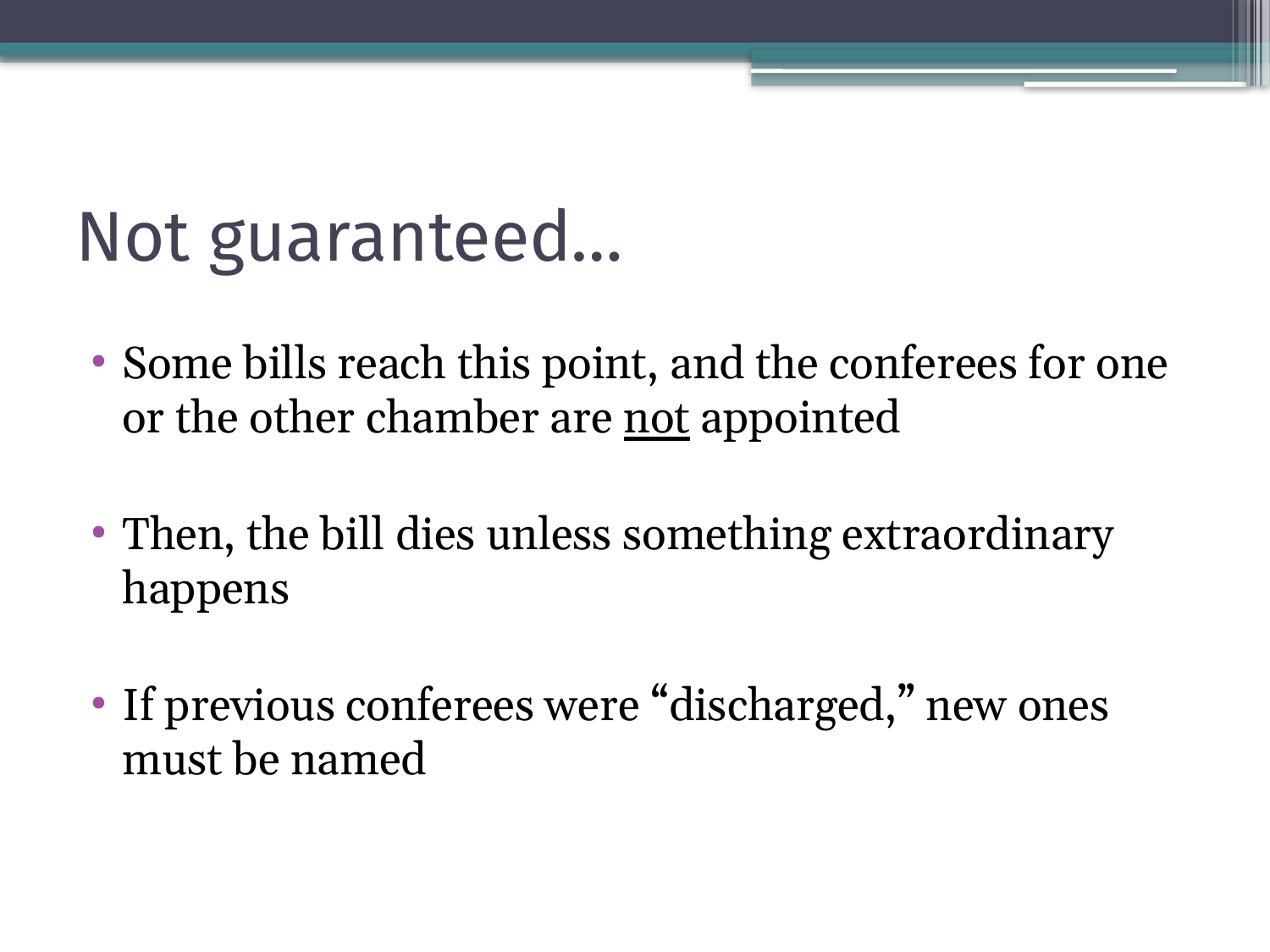

# Not guaranteed…
Some bills reach this point, and the conferees for one or the other chamber are not appointed

Then, the bill dies unless something extraordinary happens

If previous conferees were “discharged,” new ones must be named